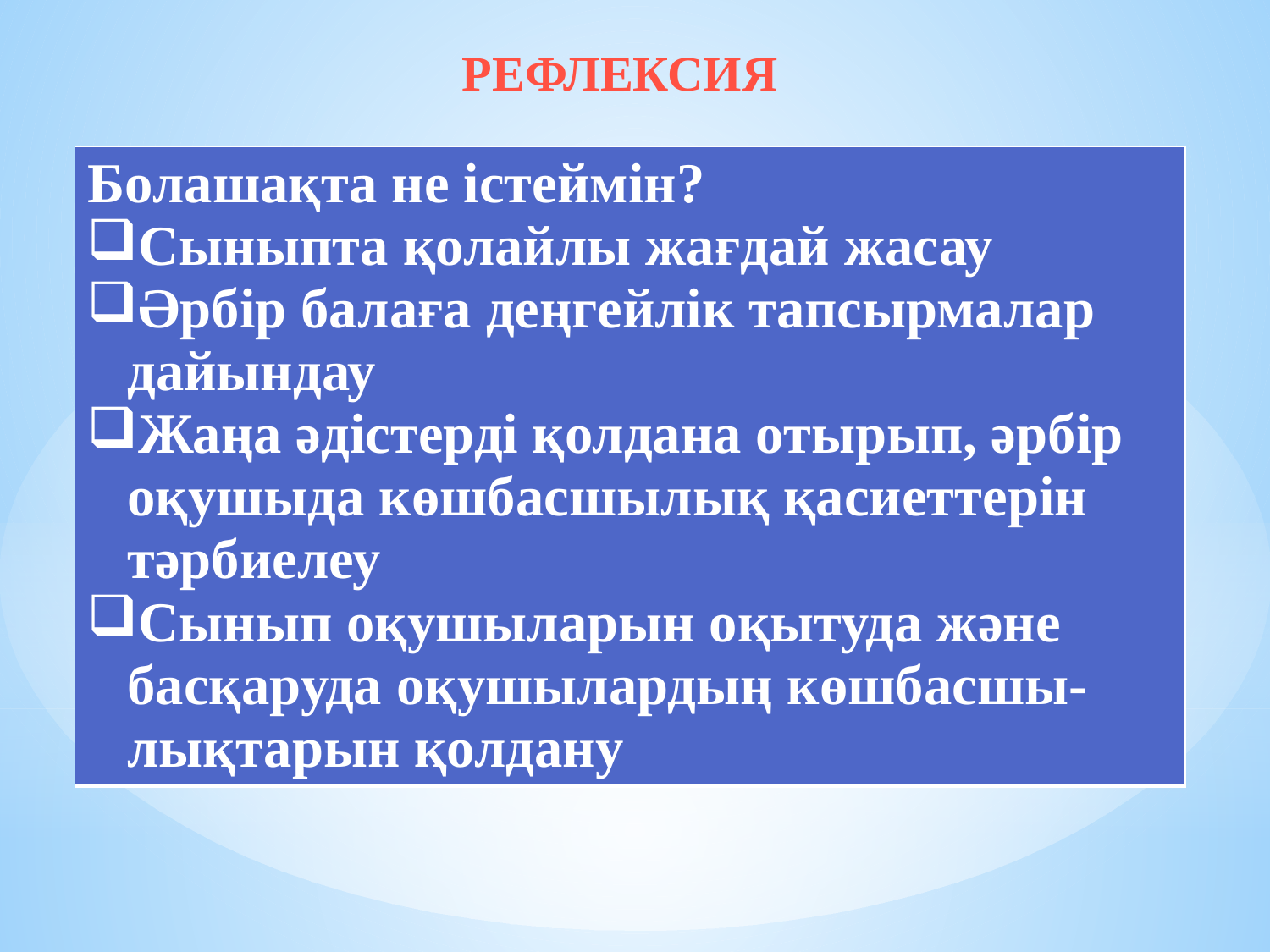

РЕФЛЕКСИЯ
| Болашақта не істеймін? Сыныпта қолайлы жағдай жасау Әрбір балаға деңгейлік тапсырмалар дайындау Жаңа әдістерді қолдана отырып, әрбір оқушыда көшбасшылық қасиеттерін тәрбиелеу Сынып оқушыларын оқытуда және басқаруда оқушылардың көшбасшы-лықтарын қолдану |
| --- |